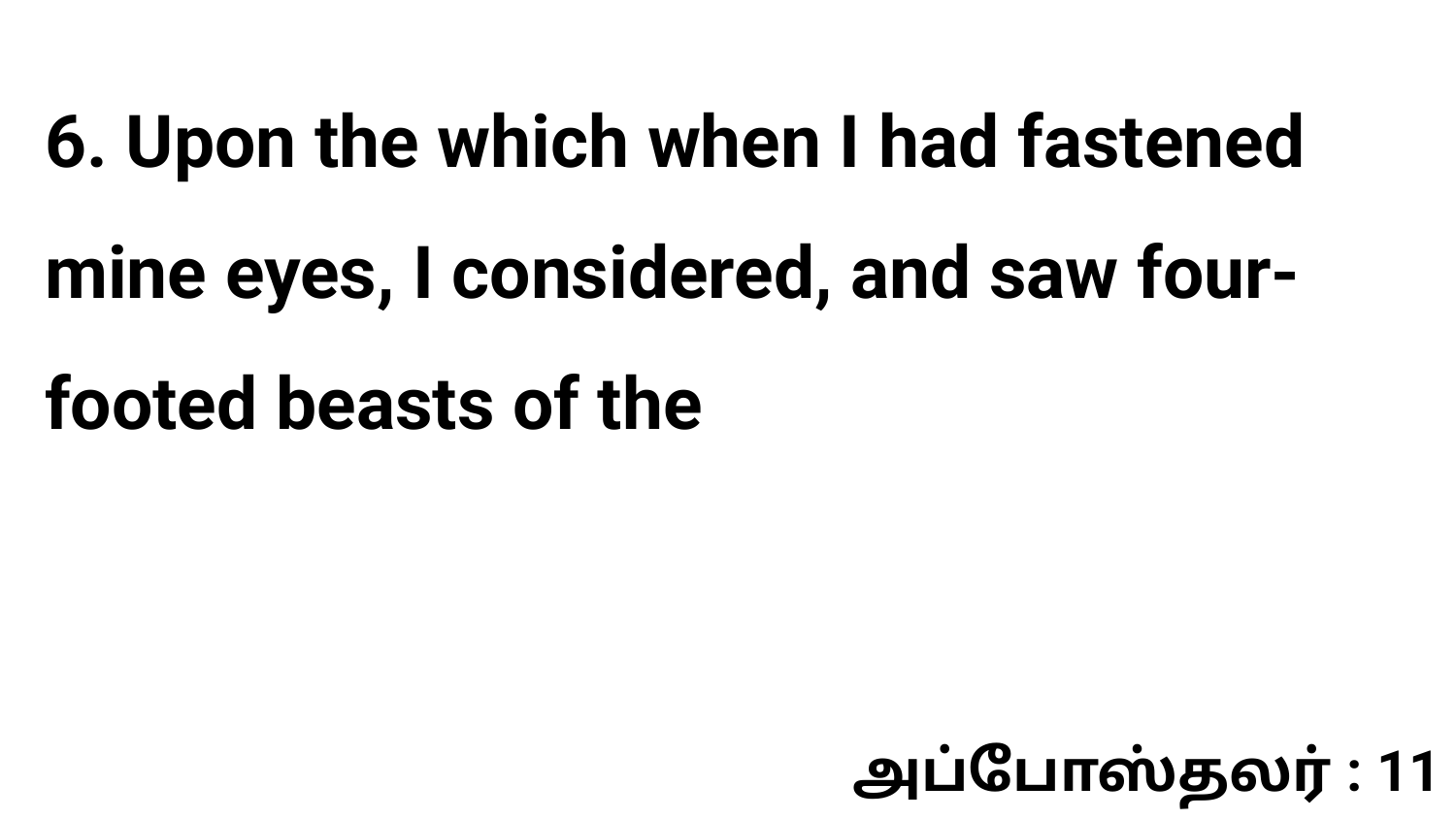

6. Upon the which when I had fastened mine eyes, I considered, and saw four-footed beasts of the
அப்போஸ்தலர் : 11